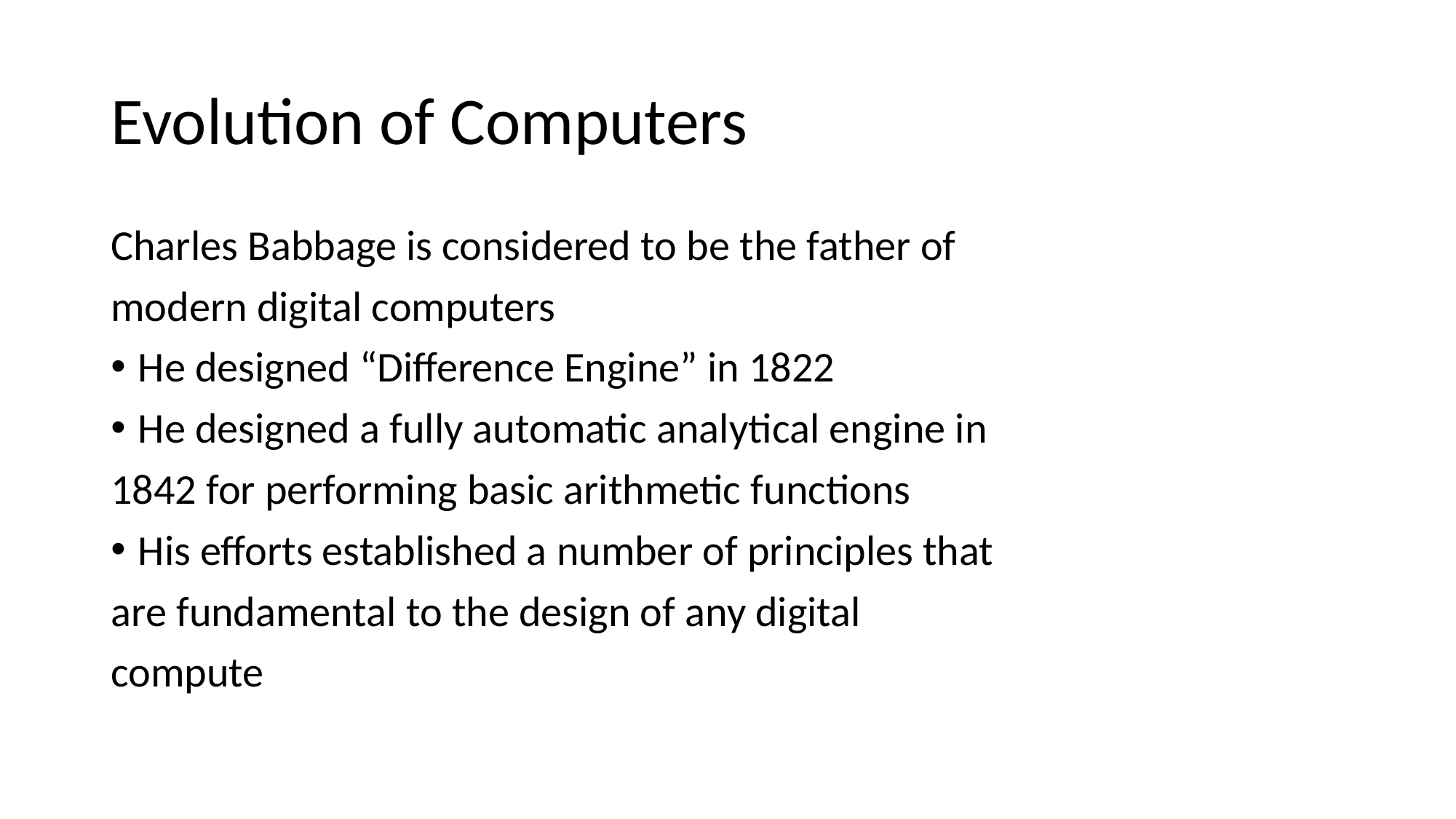

# Evolution of Computers
Charles Babbage is considered to be the father of
modern digital computers
He designed “Difference Engine” in 1822
He designed a fully automatic analytical engine in
1842 for performing basic arithmetic functions
His efforts established a number of principles that
are fundamental to the design of any digital
compute